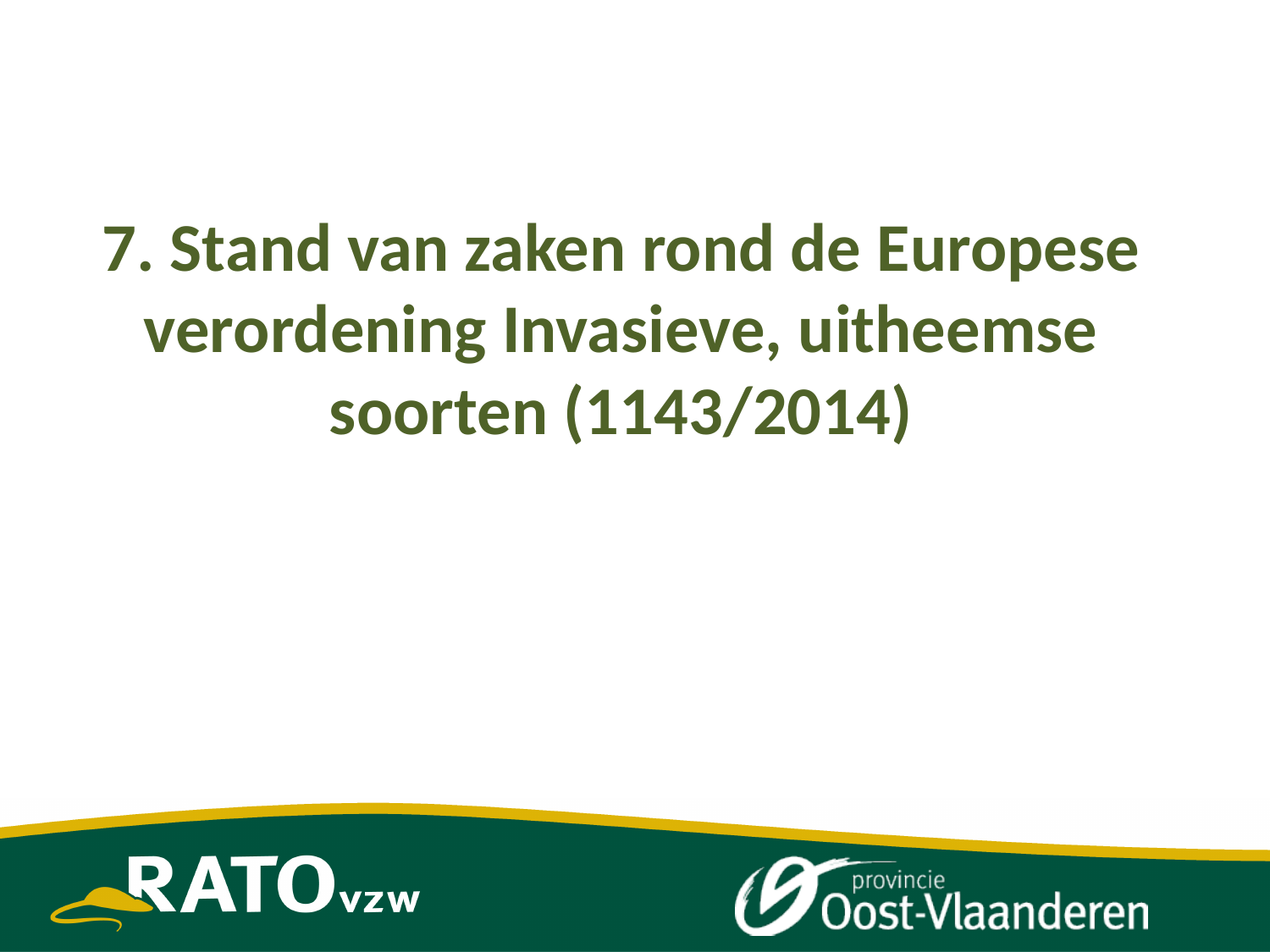

# 7. Stand van zaken rond de Europese verordening Invasieve, uitheemse soorten (1143/2014)